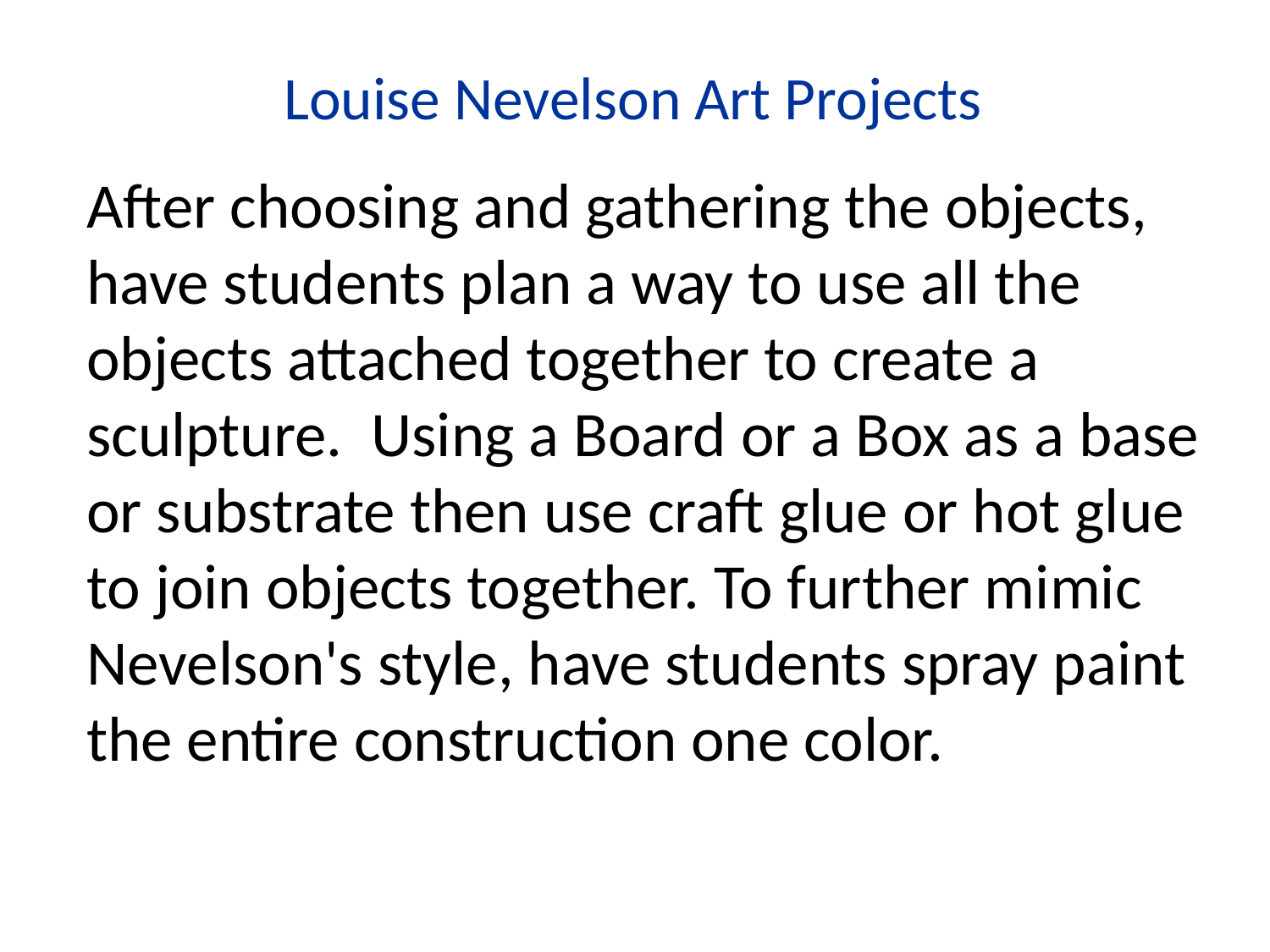

# Louise Nevelson Art Projects
After choosing and gathering the objects, have students plan a way to use all the objects attached together to create a sculpture.  Using a Board or a Box as a base or substrate then use craft glue or hot glue to join objects together. To further mimic Nevelson's style, have students spray paint the entire construction one color.